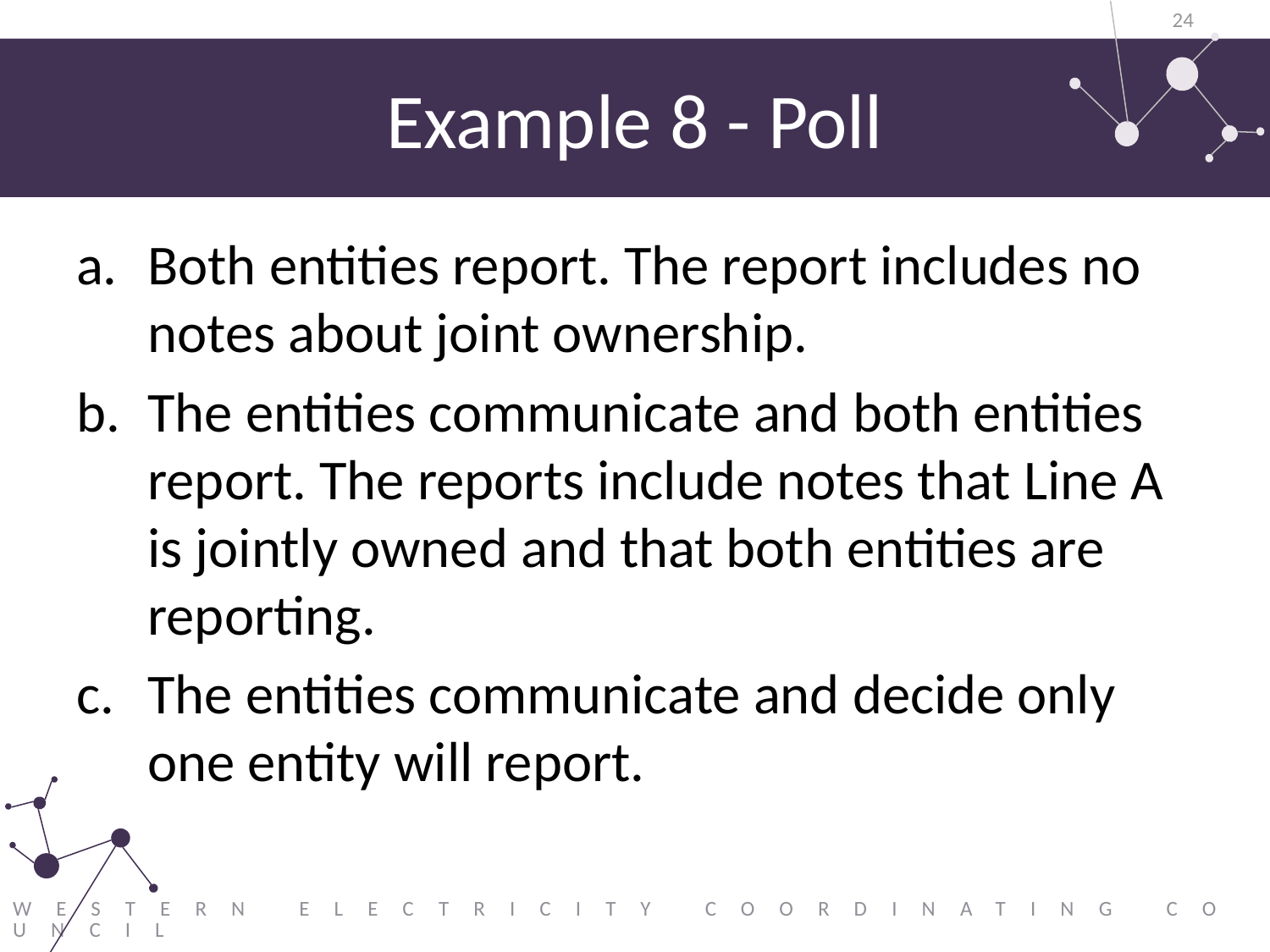

24
# Example 8 - Poll
Both entities report. The report includes no notes about joint ownership.
The entities communicate and both entities report. The reports include notes that Line A is jointly owned and that both entities are reporting.
The entities communicate and decide only one entity will report.

Western Electricity Coordinating Council